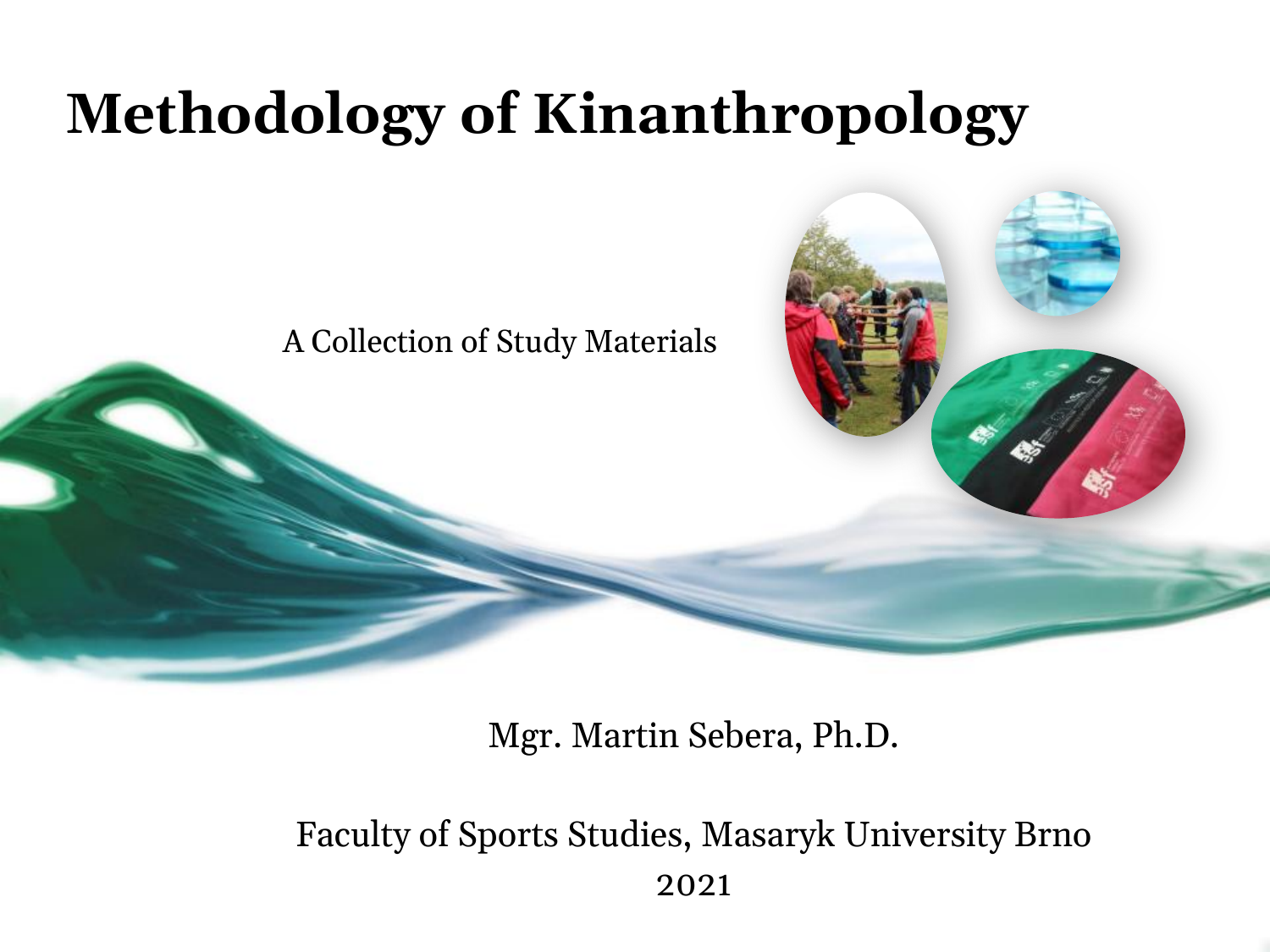

# Methodology of Kinanthropology
A Collection of Study Materials
Mgr. Martin Sebera, Ph.D.

Faculty of Sports Studies, Masaryk University Brno
2021